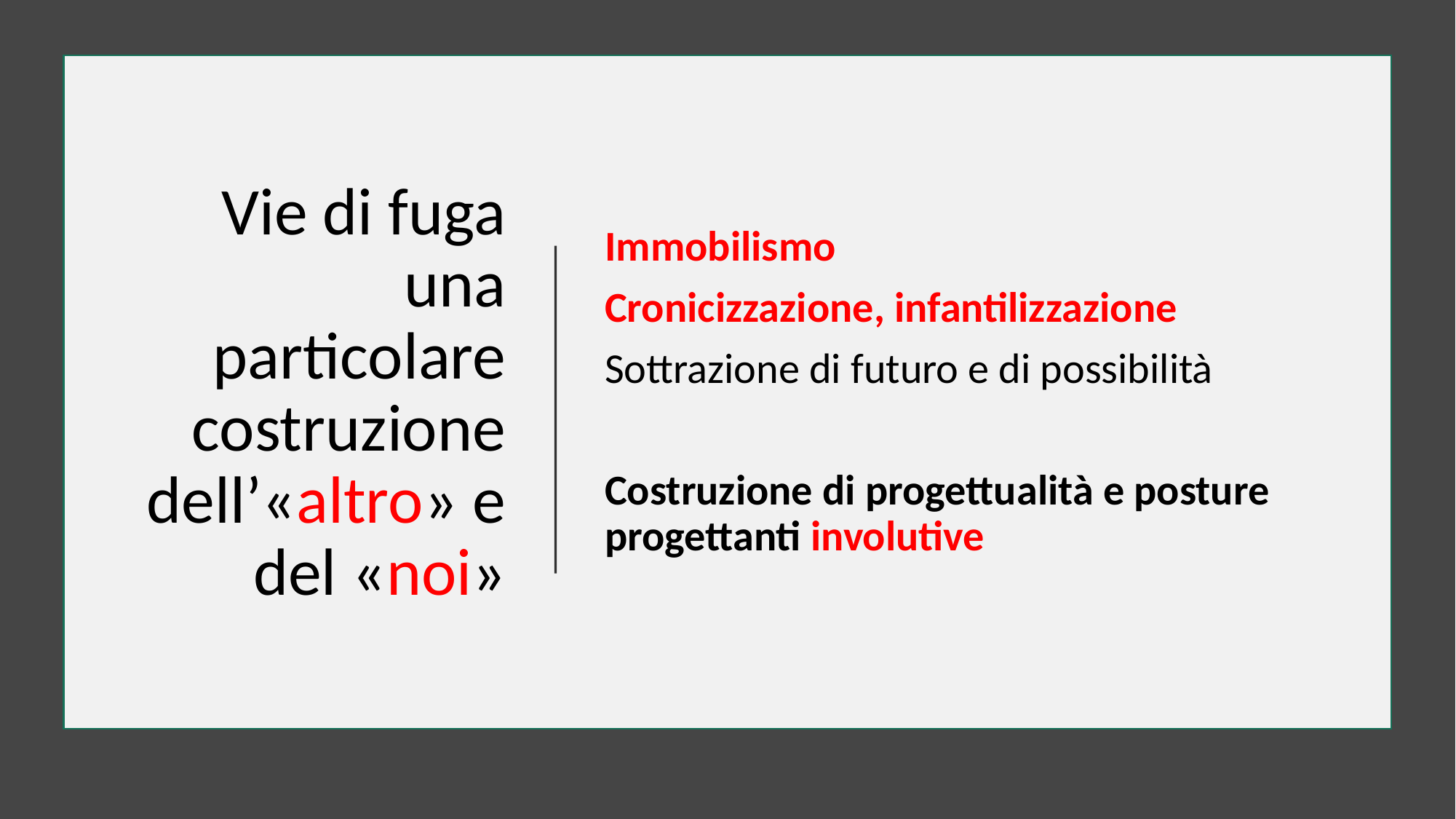

Immobilismo
Cronicizzazione, infantilizzazione
Sottrazione di futuro e di possibilità

Costruzione di progettualità e posture progettanti involutive
# Vie di fuga una particolare costruzione dell’«altro» e del «noi»